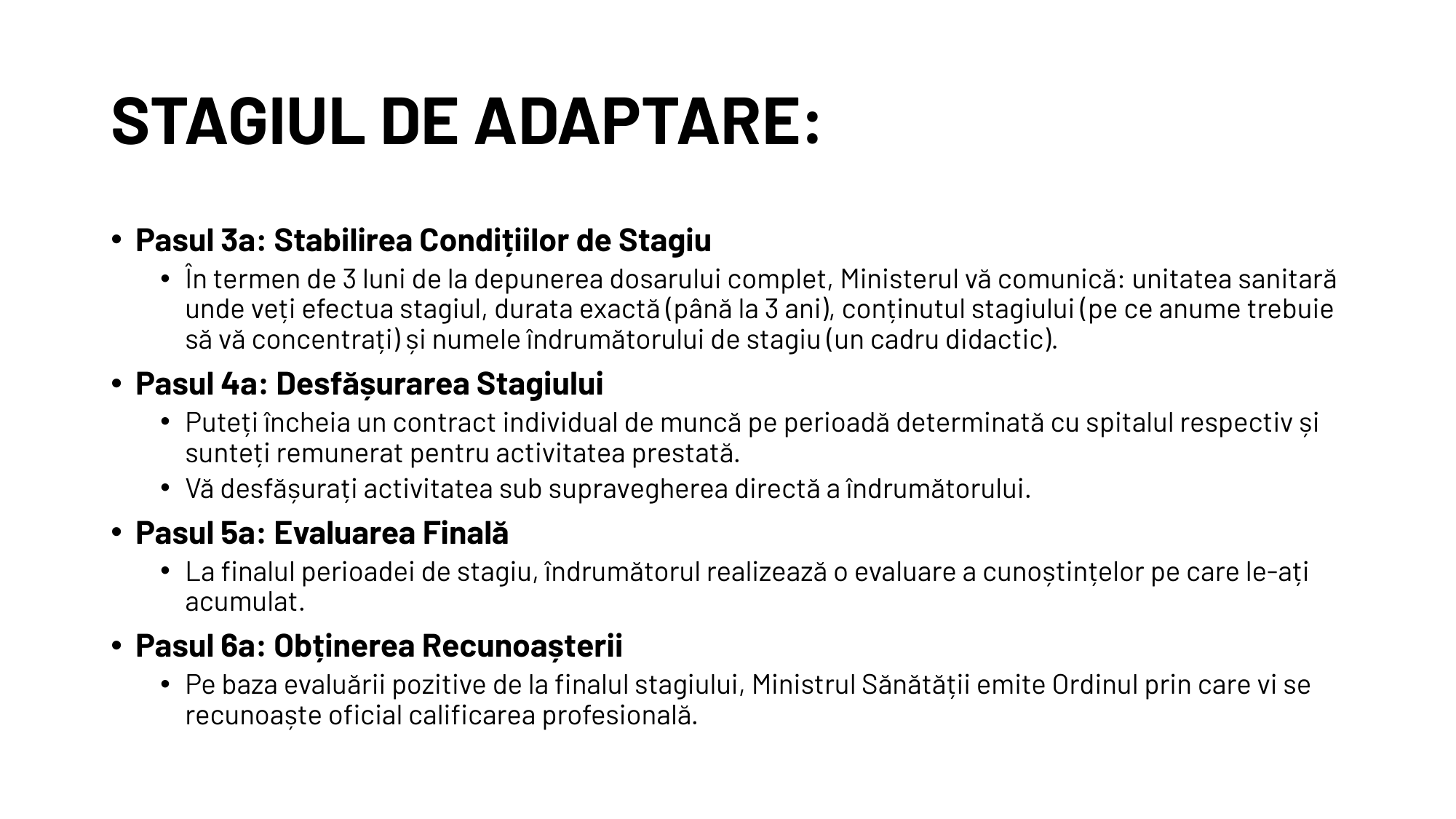

# STAGIUL DE ADAPTARE:
Pasul 3a: Stabilirea Condițiilor de Stagiu
În termen de 3 luni de la depunerea dosarului complet, Ministerul vă comunică: unitatea sanitară unde veți efectua stagiul, durata exactă (până la 3 ani), conținutul stagiului (pe ce anume trebuie să vă concentrați) și numele îndrumătorului de stagiu (un cadru didactic).
Pasul 4a: Desfășurarea Stagiului
Puteți încheia un contract individual de muncă pe perioadă determinată cu spitalul respectiv și sunteți remunerat pentru activitatea prestată.
Vă desfășurați activitatea sub supravegherea directă a îndrumătorului.
Pasul 5a: Evaluarea Finală
La finalul perioadei de stagiu, îndrumătorul realizează o evaluare a cunoștințelor pe care le-ați acumulat.
Pasul 6a: Obținerea Recunoașterii
Pe baza evaluării pozitive de la finalul stagiului, Ministrul Sănătății emite Ordinul prin care vi se recunoaște oficial calificarea profesională.